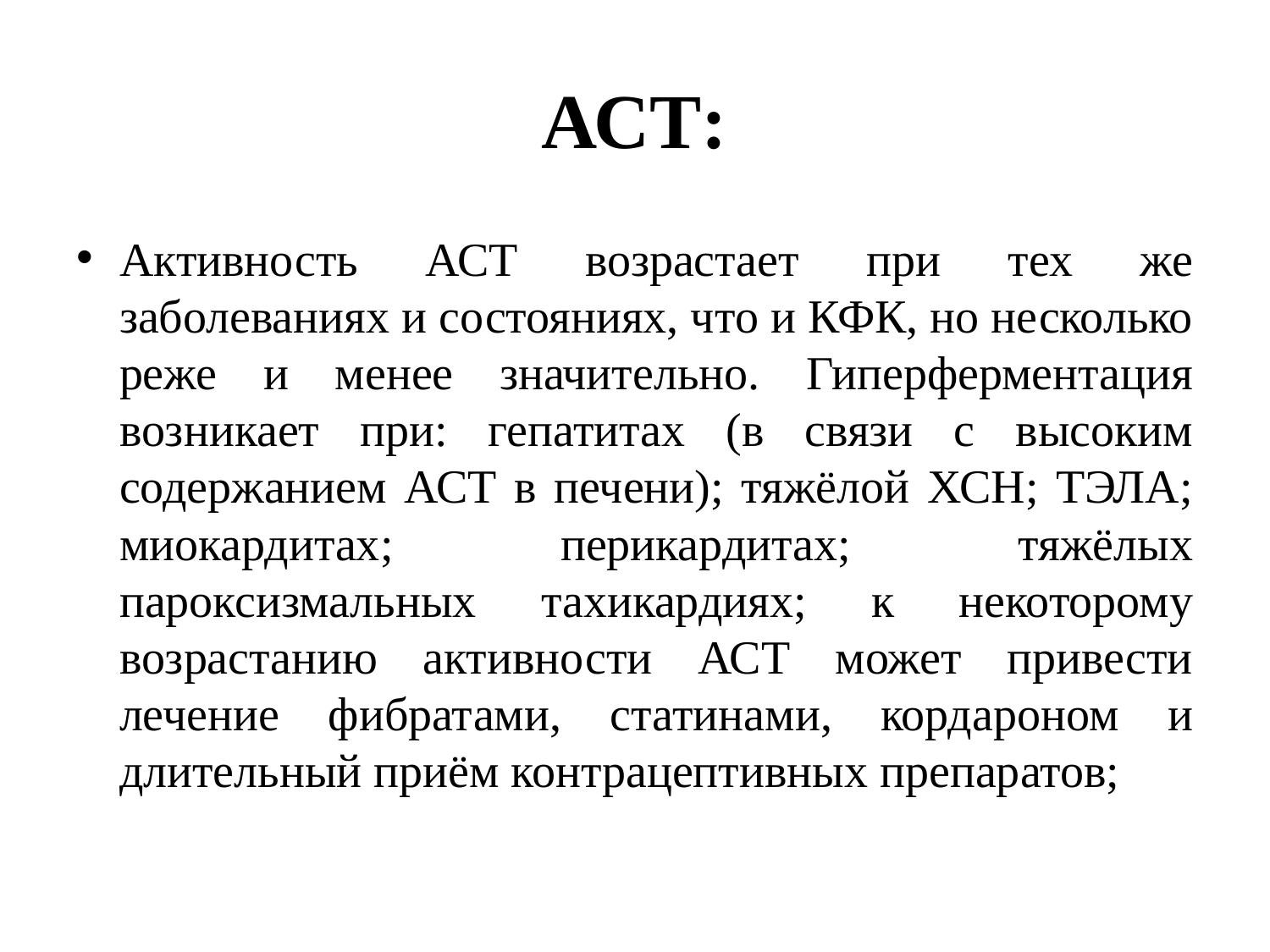

# АСТ:
Активность АСТ возрастает при тех же заболеваниях и состояниях, что и КФК, но несколько реже и менее значительно. Гиперферментация возникает при: гепатитах (в связи с высоким содержанием АСТ в печени); тяжёлой ХСН; ТЭЛА; миокардитах; перикардитах; тяжёлых пароксизмальных тахикардиях; к некоторому возрастанию активности АСТ может привести лечение фибратами, статинами, кордароном и длительный приём контрацептивных препаратов;